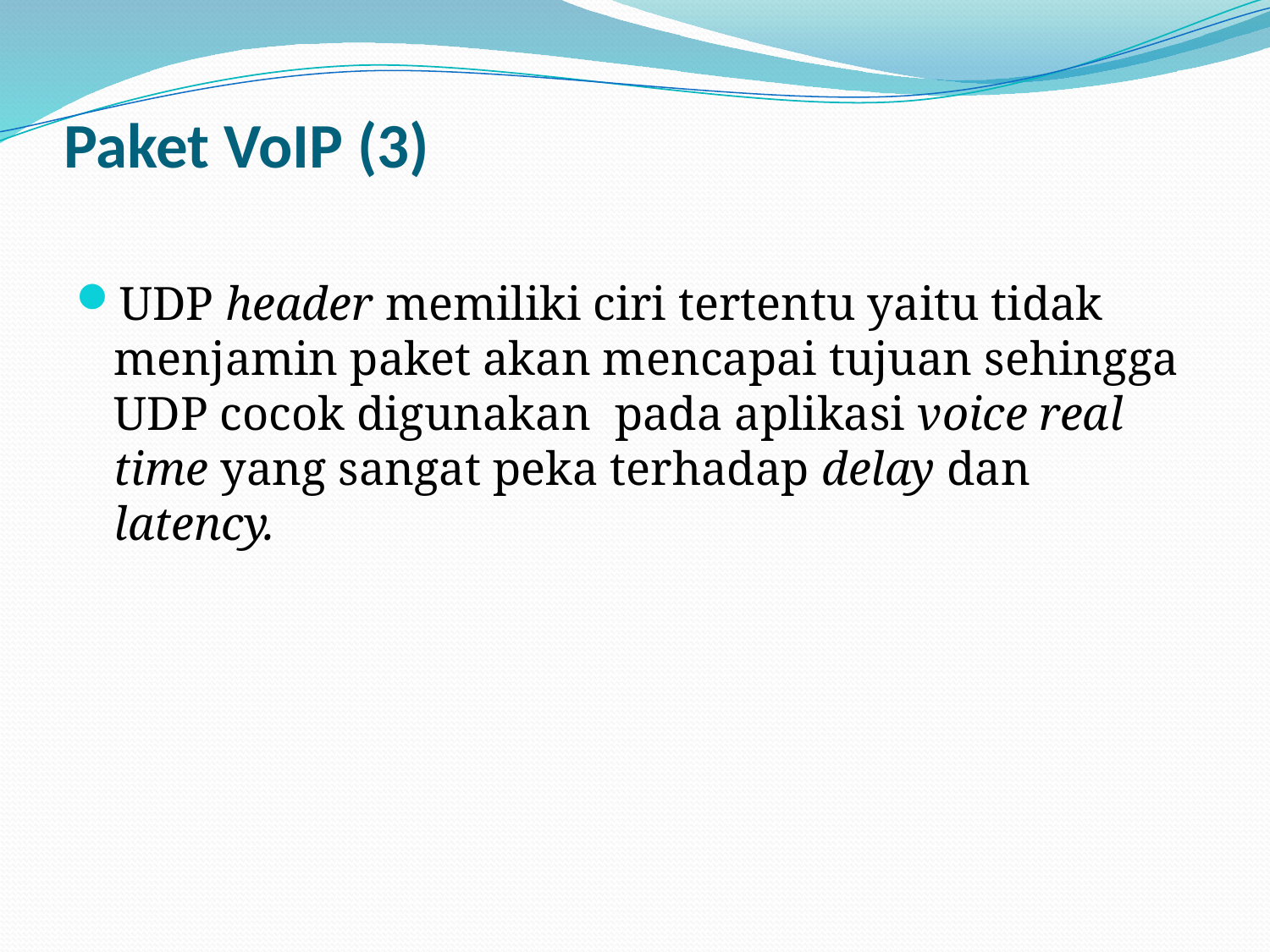

# Paket VoIP (3)
UDP header memiliki ciri tertentu yaitu tidak menjamin paket akan mencapai tujuan sehingga UDP cocok digunakan  pada aplikasi voice real time yang sangat peka terhadap delay dan latency.